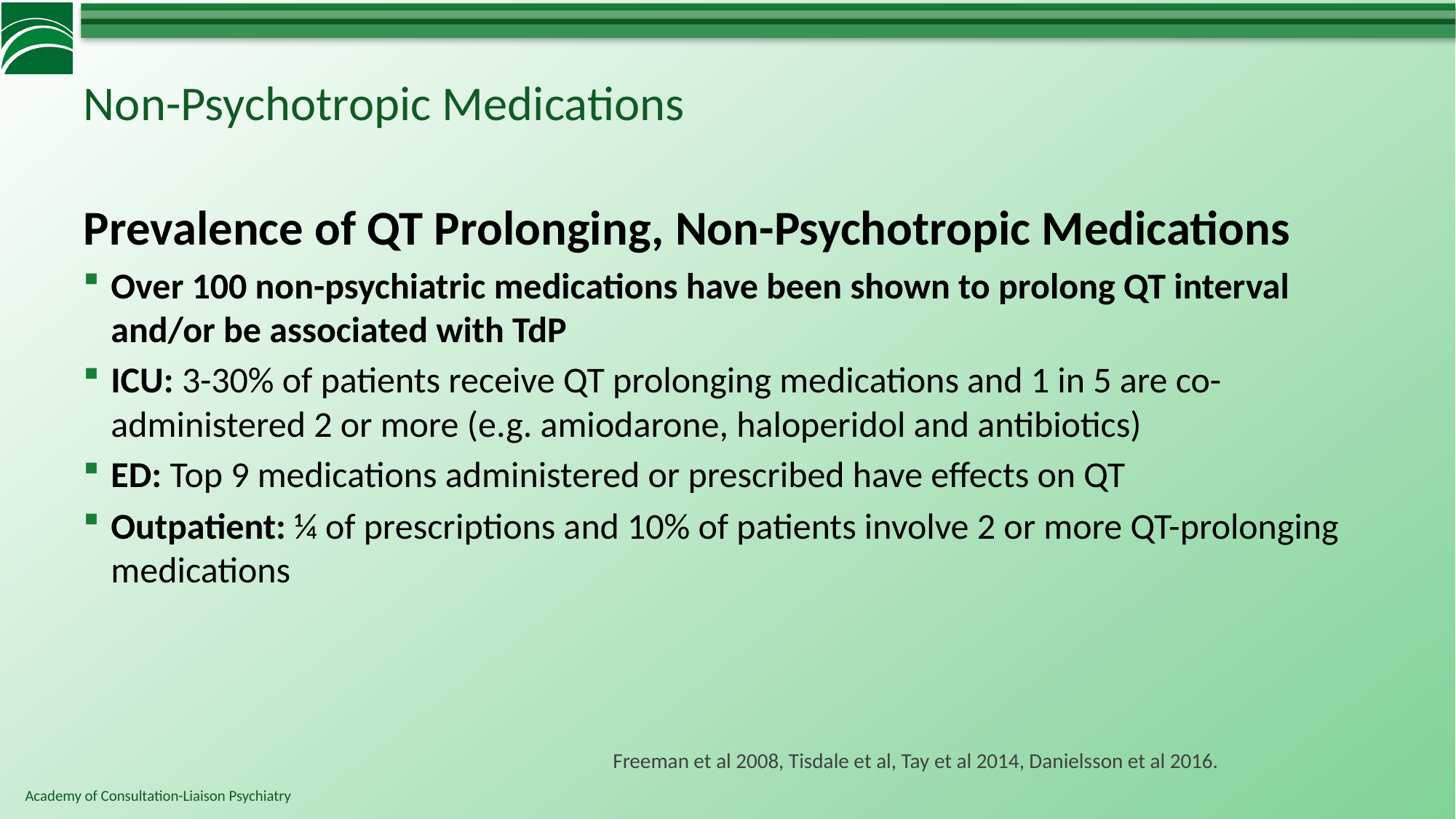

# Non-Psychotropic Medications
Prevalence of QT Prolonging, Non-Psychotropic Medications
Over 100 non-psychiatric medications have been shown to prolong QT interval and/or be associated with TdP
ICU: 3-30% of patients receive QT prolonging medications and 1 in 5 are co-administered 2 or more (e.g. amiodarone, haloperidol and antibiotics)
ED: Top 9 medications administered or prescribed have effects on QT
Outpatient: ¼ of prescriptions and 10% of patients involve 2 or more QT-prolonging medications
Freeman et al 2008, Tisdale et al, Tay et al 2014, Danielsson et al 2016.